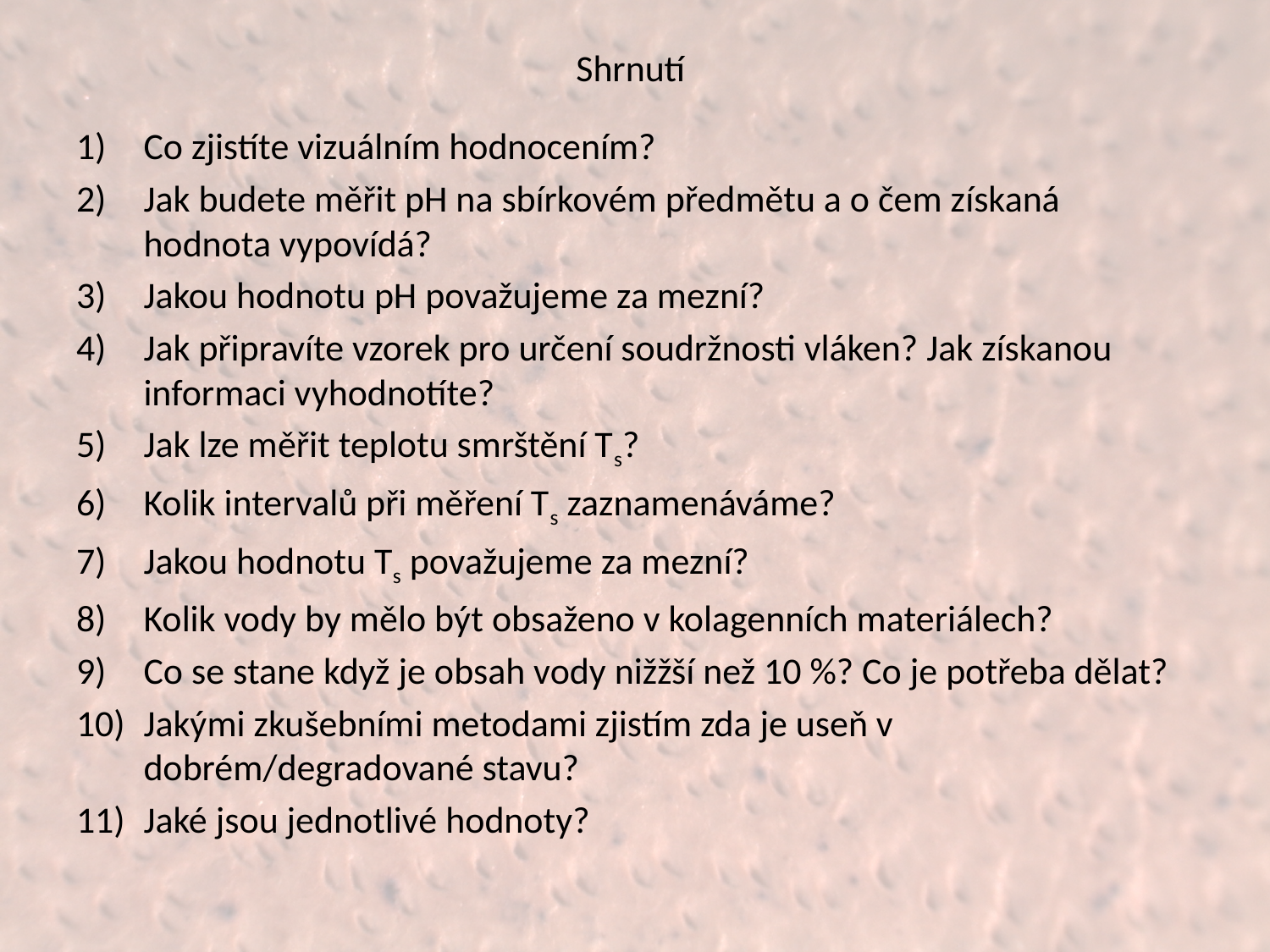

# Shrnutí
Co zjistíte vizuálním hodnocením?
Jak budete měřit pH na sbírkovém předmětu a o čem získaná hodnota vypovídá?
Jakou hodnotu pH považujeme za mezní?
Jak připravíte vzorek pro určení soudržnosti vláken? Jak získanou informaci vyhodnotíte?
Jak lze měřit teplotu smrštění Ts?
Kolik intervalů při měření Ts zaznamenáváme?
Jakou hodnotu Ts považujeme za mezní?
Kolik vody by mělo být obsaženo v kolagenních materiálech?
Co se stane když je obsah vody nižžší než 10 %? Co je potřeba dělat?
Jakými zkušebními metodami zjistím zda je useň v dobrém/degradované stavu?
Jaké jsou jednotlivé hodnoty?